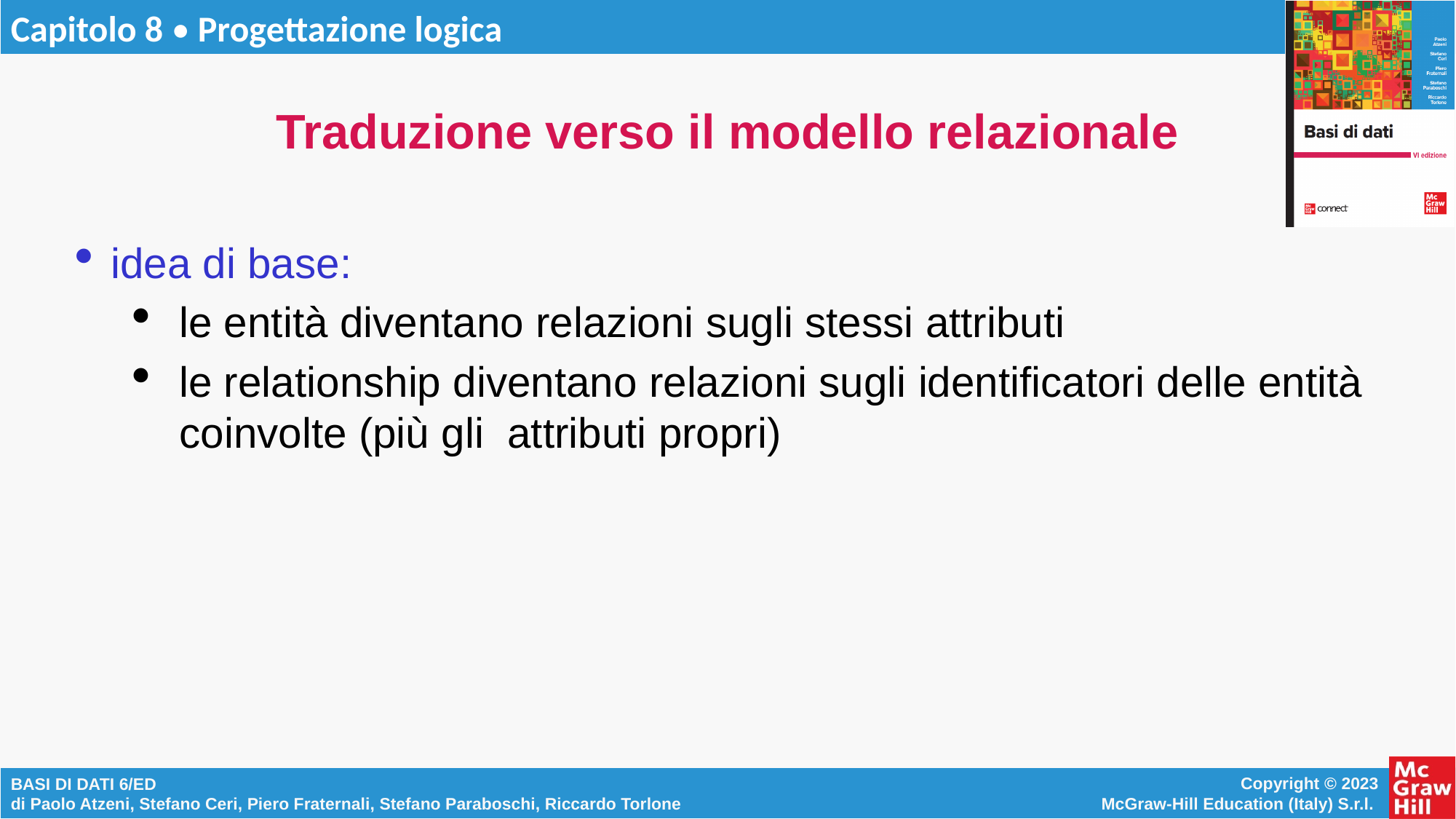

# Traduzione verso il modello relazionale
idea di base:
le entità diventano relazioni sugli stessi attributi
le relationship diventano relazioni sugli identificatori delle entità coinvolte (più gli  attributi propri)